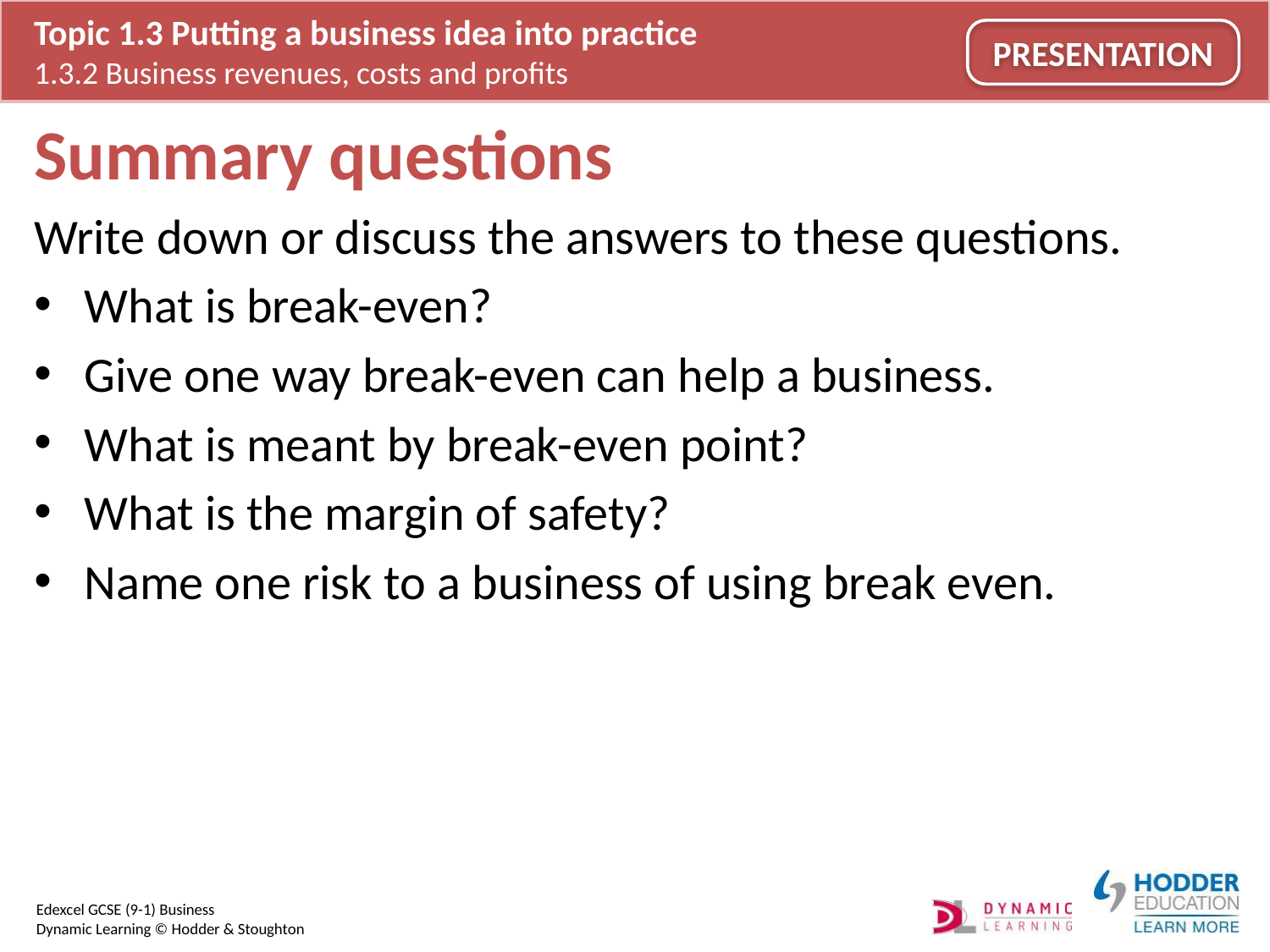

# Summary questions
Write down or discuss the answers to these questions.
What is break-even?
Give one way break-even can help a business.
What is meant by break-even point?
What is the margin of safety?
Name one risk to a business of using break even.